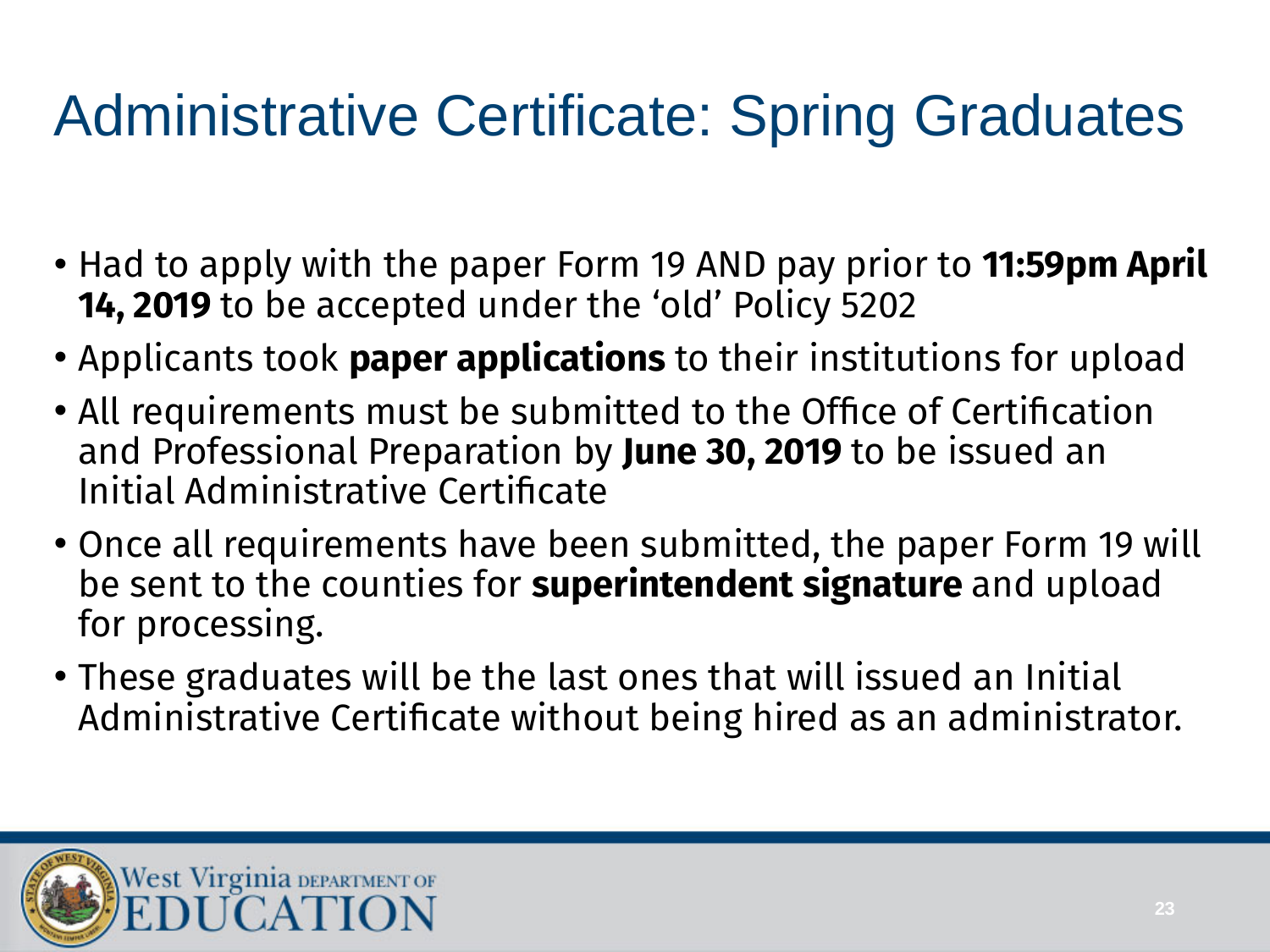

# Administrative Certificate: Spring Graduates
Had to apply with the paper Form 19 AND pay prior to 11:59pm April 14, 2019 to be accepted under the ‘old’ Policy 5202
Applicants took paper applications to their institutions for upload
All requirements must be submitted to the Office of Certification and Professional Preparation by June 30, 2019 to be issued an Initial Administrative Certificate
Once all requirements have been submitted, the paper Form 19 will be sent to the counties for superintendent signature and upload for processing.
These graduates will be the last ones that will issued an Initial Administrative Certificate without being hired as an administrator.
23